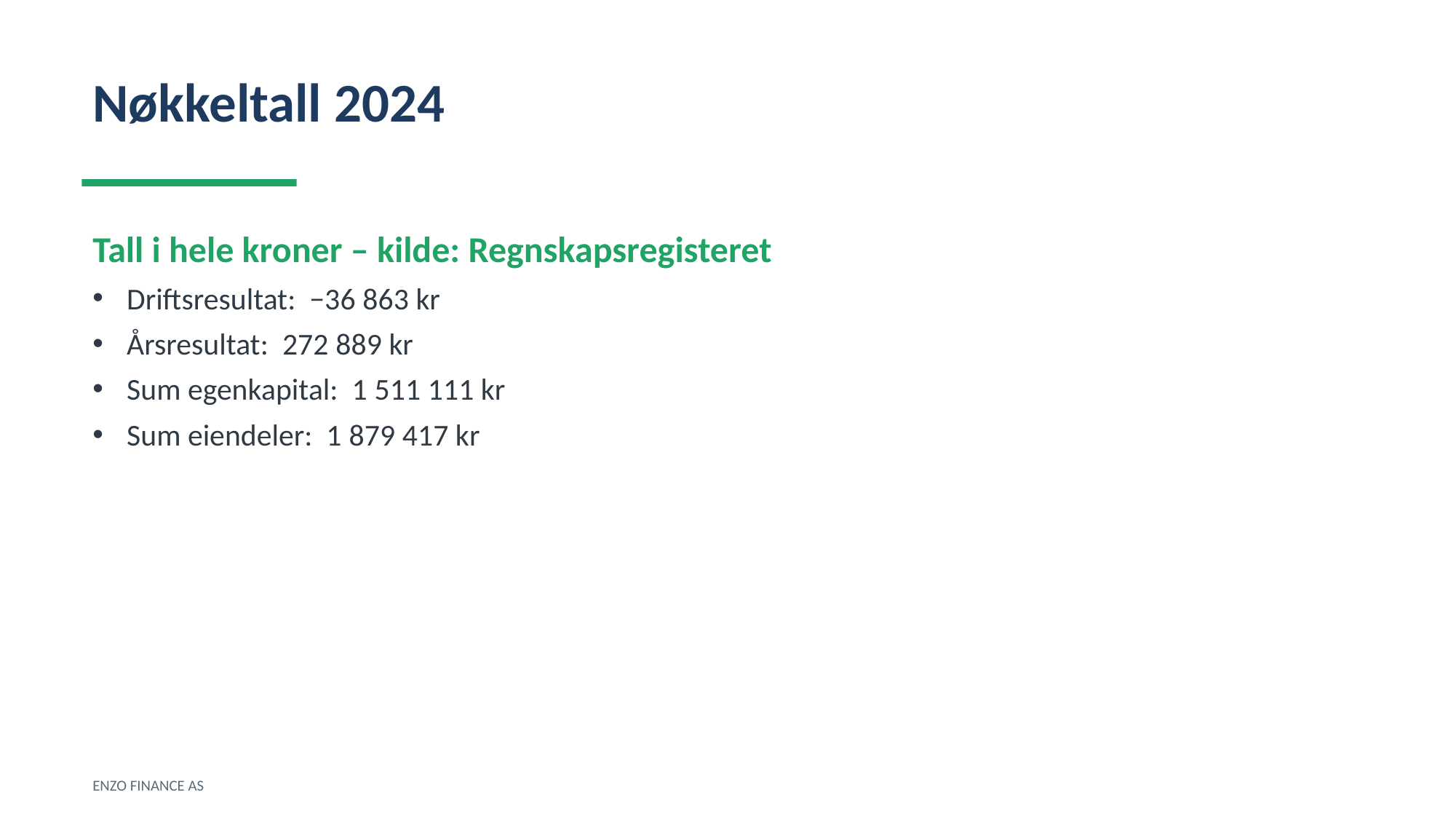

Nøkkeltall 2024

Tall i hele kroner – kilde: Regnskapsregisteret
Driftsresultat:  −36 863 kr
Årsresultat:  272 889 kr
Sum egenkapital:  1 511 111 kr
Sum eiendeler:  1 879 417 kr
ENZO FINANCE AS